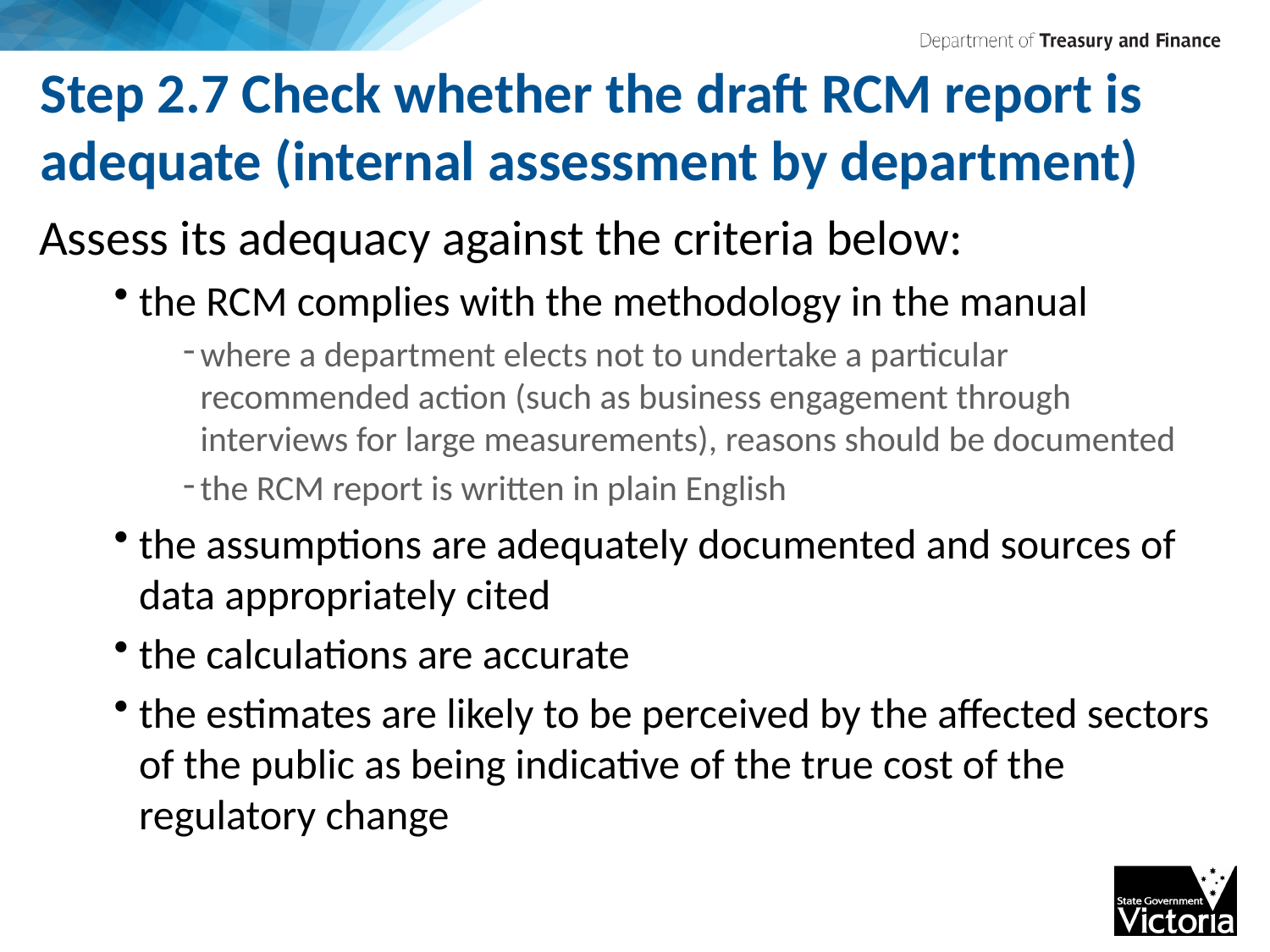

# Step 2.7 Check whether the draft RCM report is adequate (internal assessment by department)

Assess its adequacy against the criteria below:
the RCM complies with the methodology in the manual
where a department elects not to undertake a particular recommended action (such as business engagement through interviews for large measurements), reasons should be documented
the RCM report is written in plain English
the assumptions are adequately documented and sources of data appropriately cited
the calculations are accurate
the estimates are likely to be perceived by the affected sectors of the public as being indicative of the true cost of the regulatory change